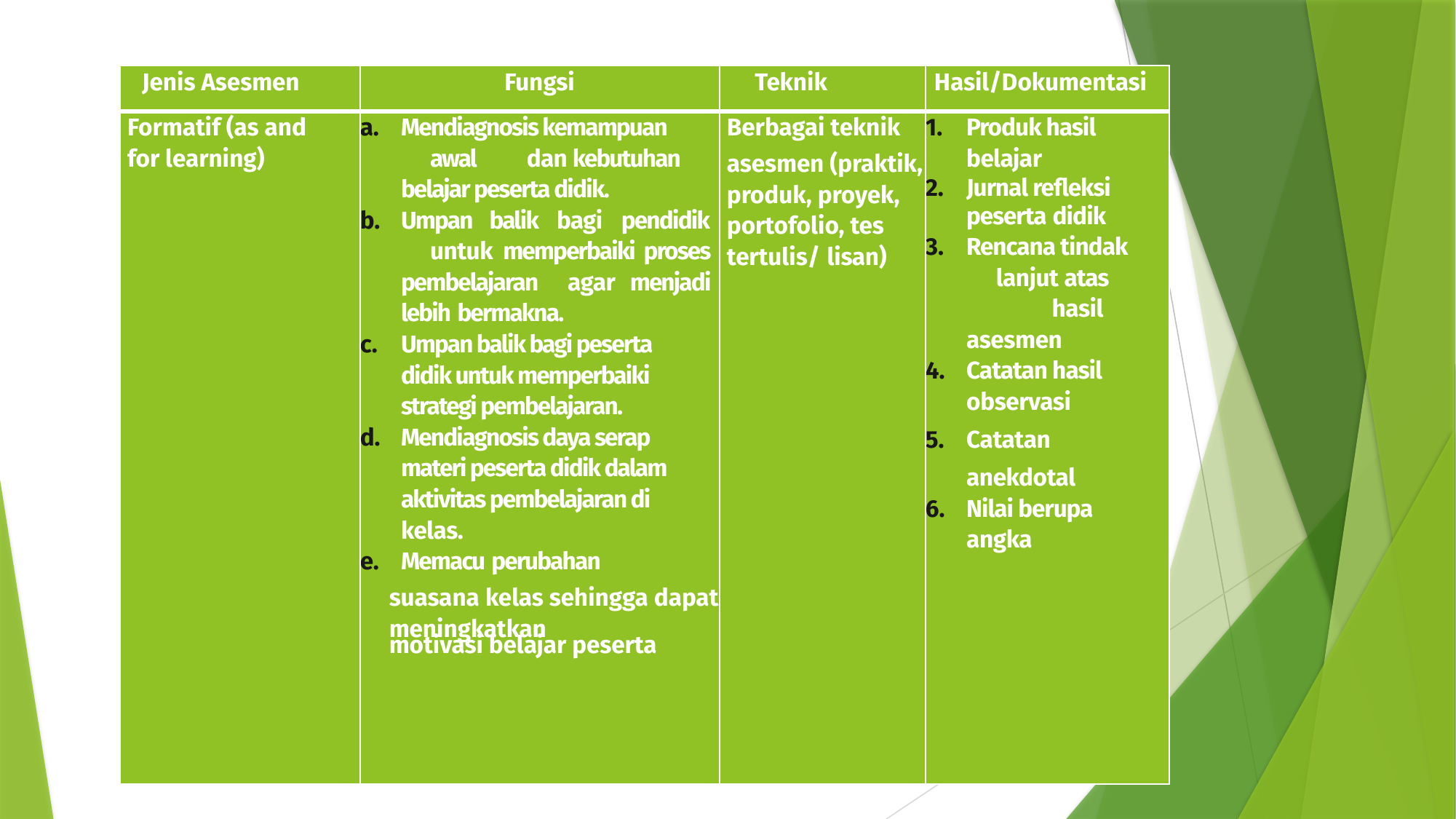

| Jenis Asesmen | Fungsi | Teknik | Hasil/Dokumentasi |
| --- | --- | --- | --- |
| Formatif (as and for learning) | Mendiagnosis kemampuan awal dan kebutuhan belajar peserta didik. Umpan balik bagi pendidik untuk memperbaiki proses pembelajaran agar menjadi lebih bermakna. Umpan balik bagi peserta didik untuk memperbaiki strategi pembelajaran. Mendiagnosis daya serap materi peserta didik dalam aktivitas pembelajaran di kelas. Memacu perubahan suasana kelas sehingga dapat meningkatkan motivasi belajar peserta | Berbagai teknik asesmen (praktik, produk, proyek, portofolio, tes tertulis/ lisan) | Produk hasil belajar Jurnal refleksi peserta didik Rencana tindak lanjut atas hasil asesmen Catatan hasil observasi Catatan anekdotal Nilai berupa angka |